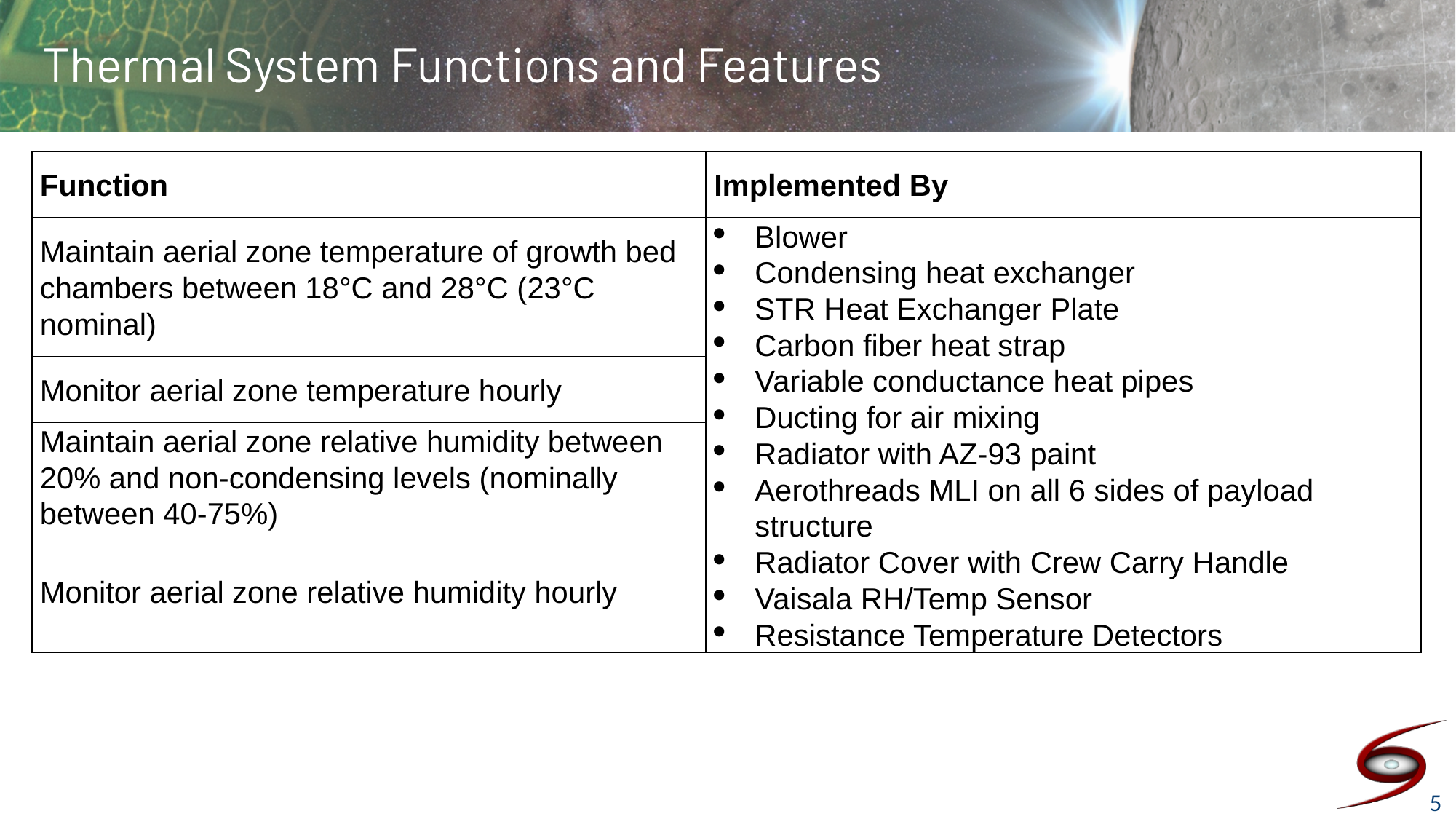

# Thermal System Functions and Features
| Function | Implemented By |
| --- | --- |
| Maintain aerial zone temperature of growth bed chambers between 18°C and 28°C (23°C nominal) | Blower Condensing heat exchanger STR Heat Exchanger Plate Carbon fiber heat strap Variable conductance heat pipes Ducting for air mixing Radiator with AZ-93 paint Aerothreads MLI on all 6 sides of payload structure Radiator Cover with Crew Carry Handle Vaisala RH/Temp Sensor Resistance Temperature Detectors |
| Monitor aerial zone temperature hourly |  |
| Maintain aerial zone relative humidity between 20% and non-condensing levels (nominally between 40-75%) |  |
| Monitor aerial zone relative humidity hourly |  |
5